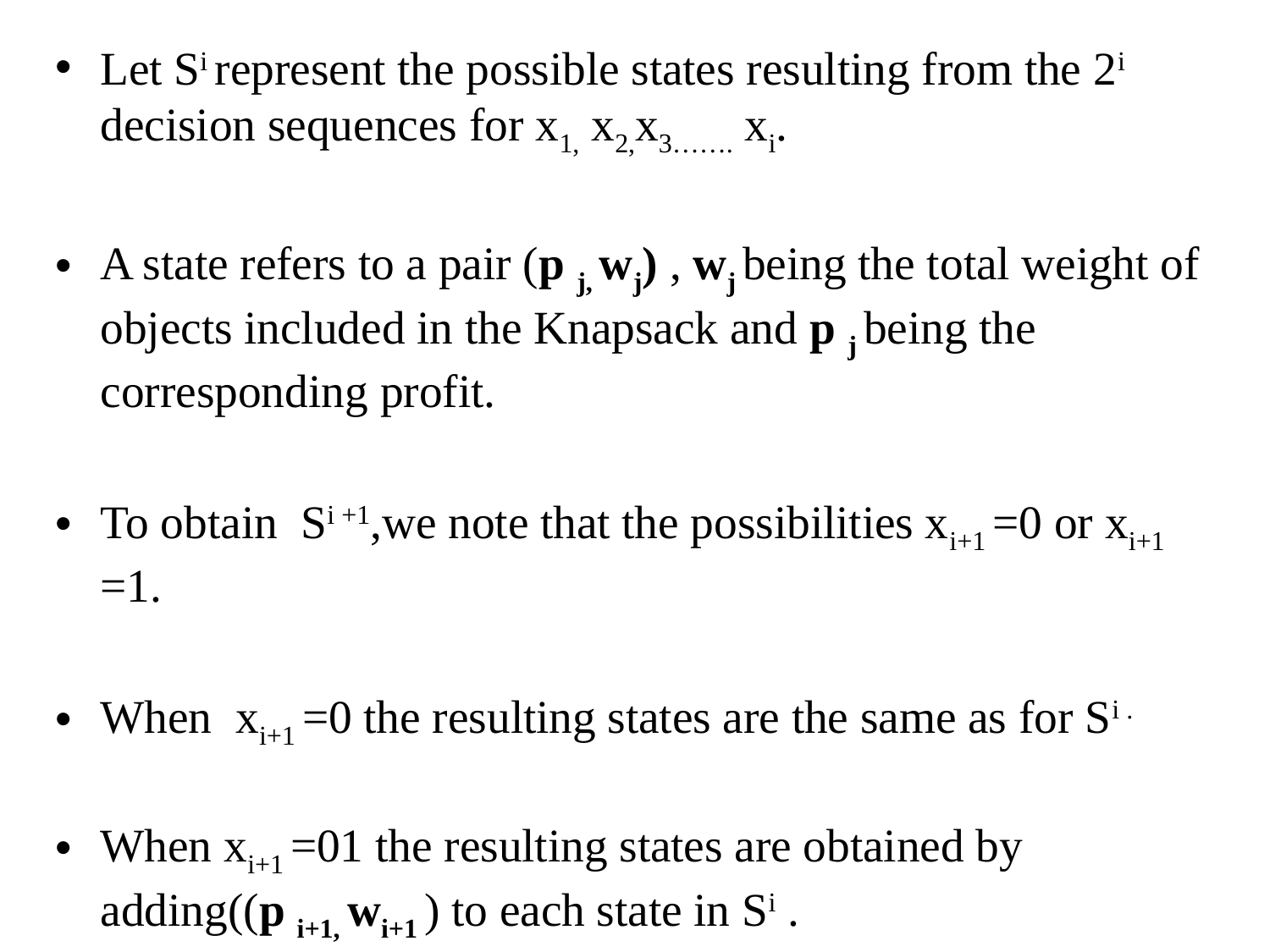

Let Si represent the possible states resulting from the 2i decision sequences for x1, x2,x3……. xi.

A state refers to a pair (p j, wj) , wj being the total weight of objects included in the Knapsack and p j being the corresponding profit.

To obtain  Si +1,we note that the possibilities xi+1 =0 or xi+1 =1.

When  xi+1 =0 the resulting states are the same as for Si .

When xi+1 =01 the resulting states are obtained by adding((p i+1, wi+1 ) to each state in Si .